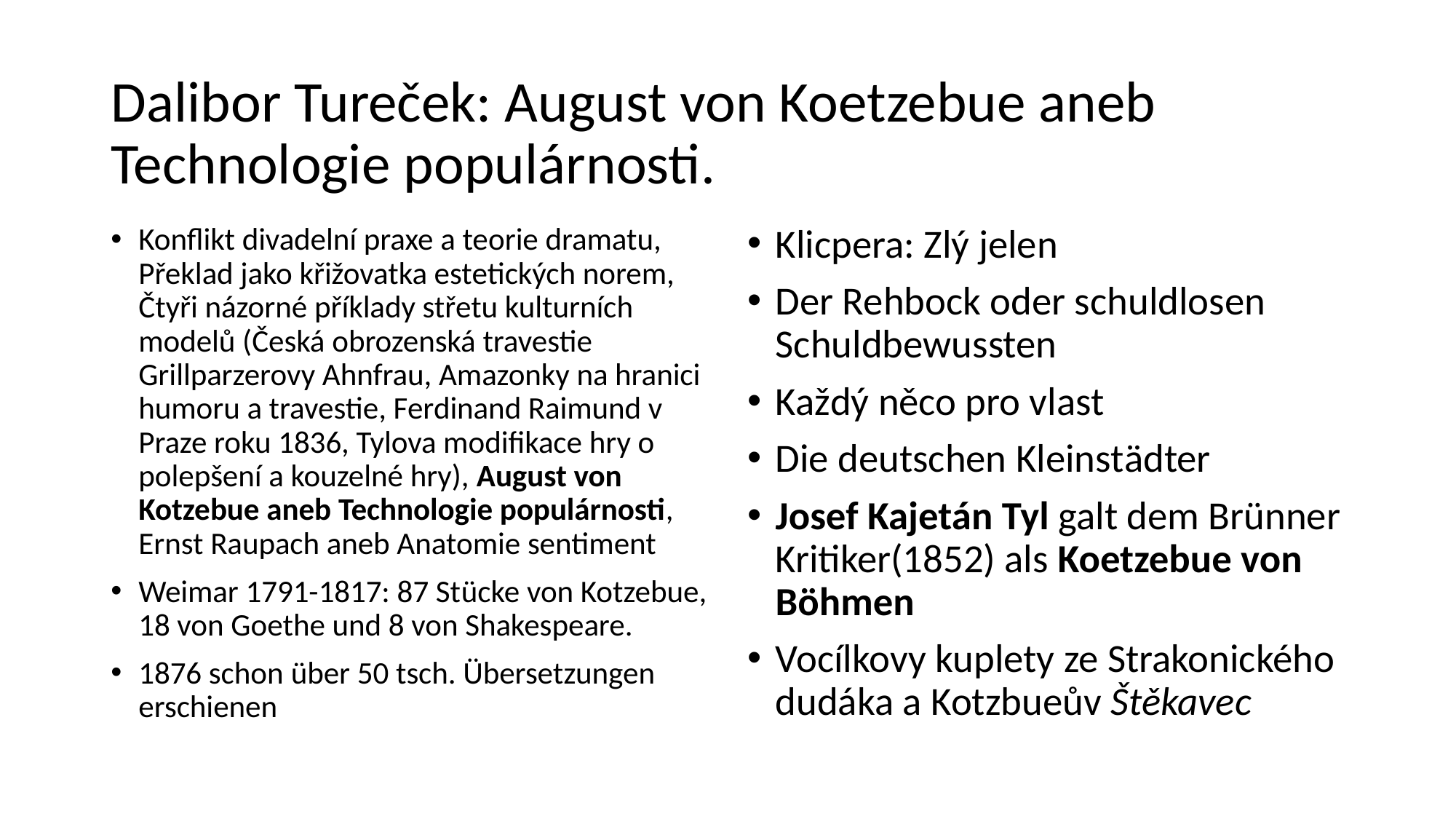

# Dalibor Tureček: August von Koetzebue aneb Technologie populárnosti.
Konflikt divadelní praxe a teorie dramatu, Překlad jako křižovatka estetických norem, Čtyři názorné příklady střetu kulturních modelů (Česká obrozenská travestie Grillparzerovy Ahnfrau, Amazonky na hranici humoru a travestie, Ferdinand Raimund v Praze roku 1836, Tylova modifikace hry o polepšení a kouzelné hry), August von Kotzebue aneb Technologie populárnosti, Ernst Raupach aneb Anatomie sentiment
Weimar 1791-1817: 87 Stücke von Kotzebue, 18 von Goethe und 8 von Shakespeare.
1876 schon über 50 tsch. Übersetzungen erschienen
Klicpera: Zlý jelen
Der Rehbock oder schuldlosen Schuldbewussten
Každý něco pro vlast
Die deutschen Kleinstädter
Josef Kajetán Tyl galt dem Brünner Kritiker(1852) als Koetzebue von Böhmen
Vocílkovy kuplety ze Strakonického dudáka a Kotzbueův Štěkavec